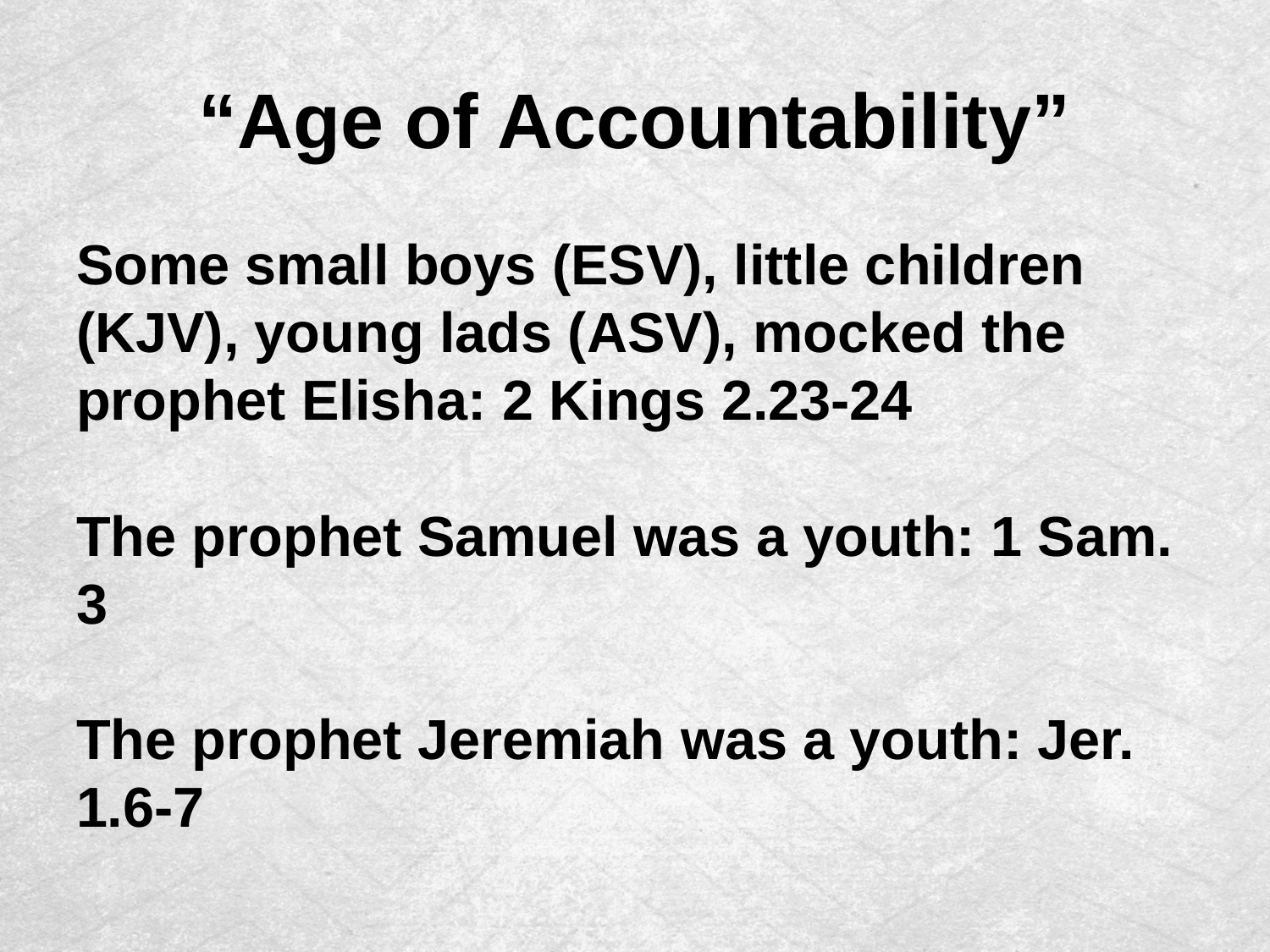

# “Age of Accountability”
Some small boys (ESV), little children (KJV), young lads (ASV), mocked the prophet Elisha: 2 Kings 2.23-24

The prophet Samuel was a youth: 1 Sam. 3

The prophet Jeremiah was a youth: Jer. 1.6-7